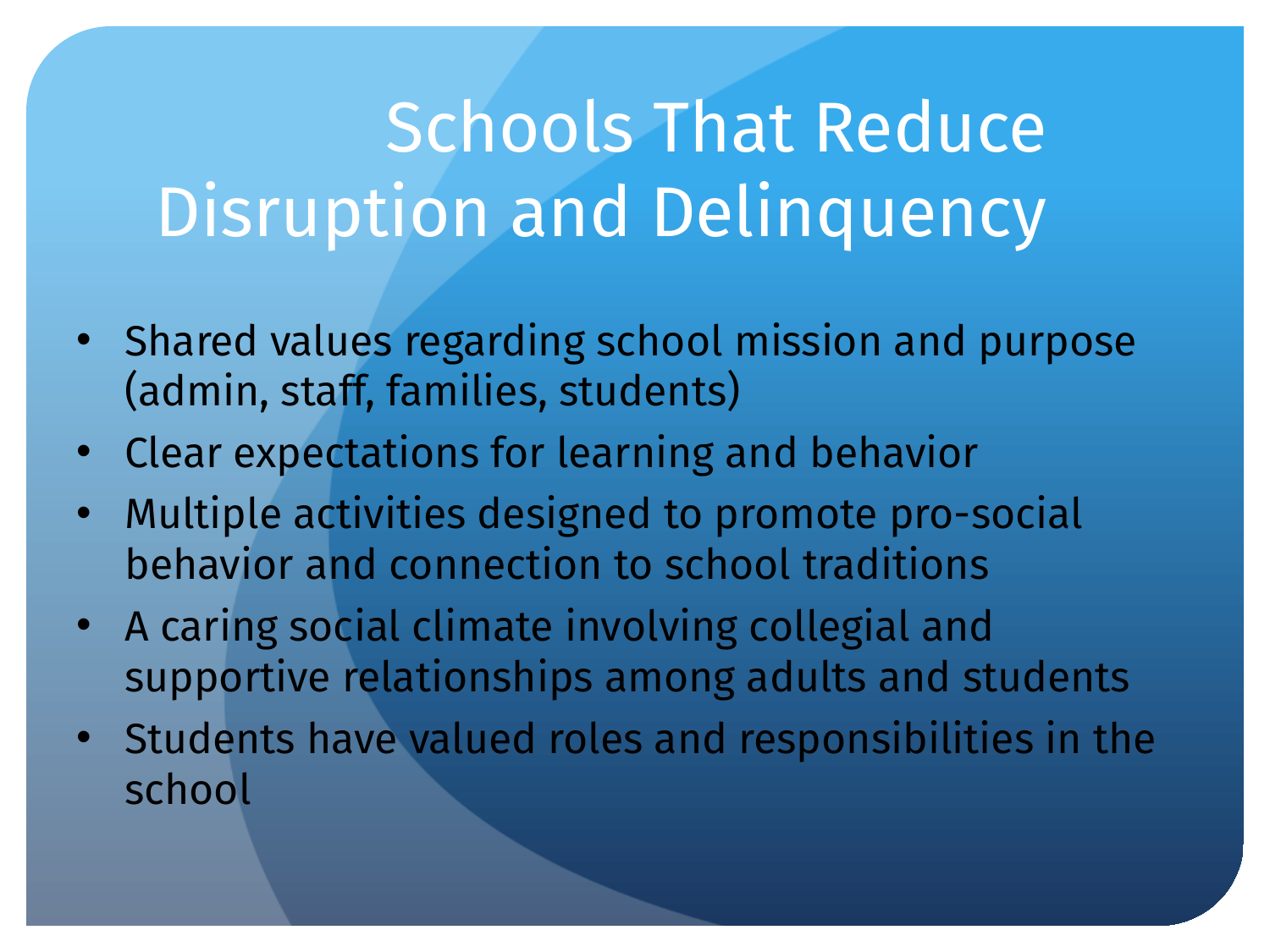

# Schools That Reduce Disruption and Delinquency
Shared values regarding school mission and purpose (admin, staff, families, students)
Clear expectations for learning and behavior
Multiple activities designed to promote pro-social behavior and connection to school traditions
A caring social climate involving collegial and supportive relationships among adults and students
Students have valued roles and responsibilities in the school